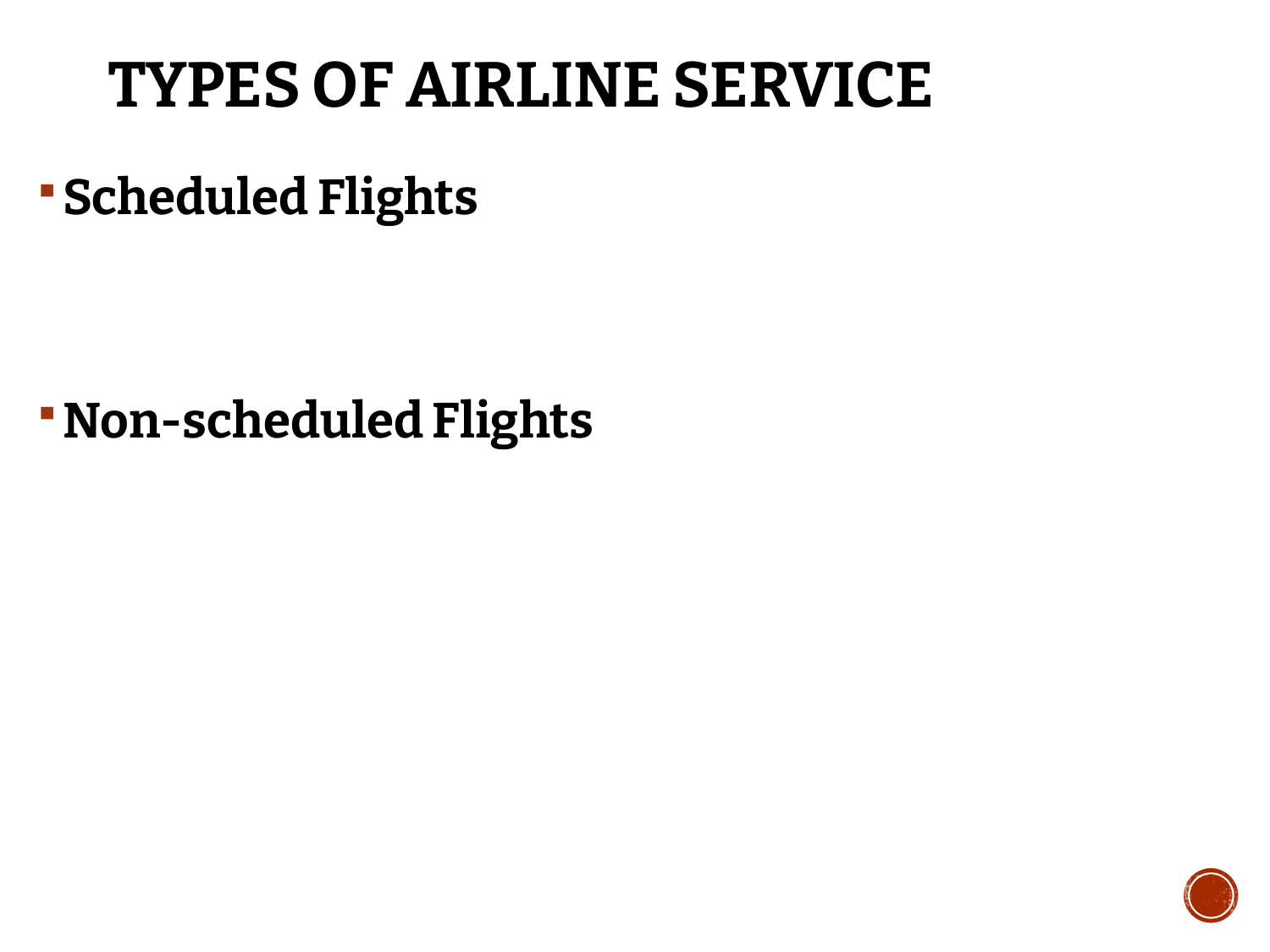

# Types of Airline service
Scheduled Flights

Non-scheduled Flights